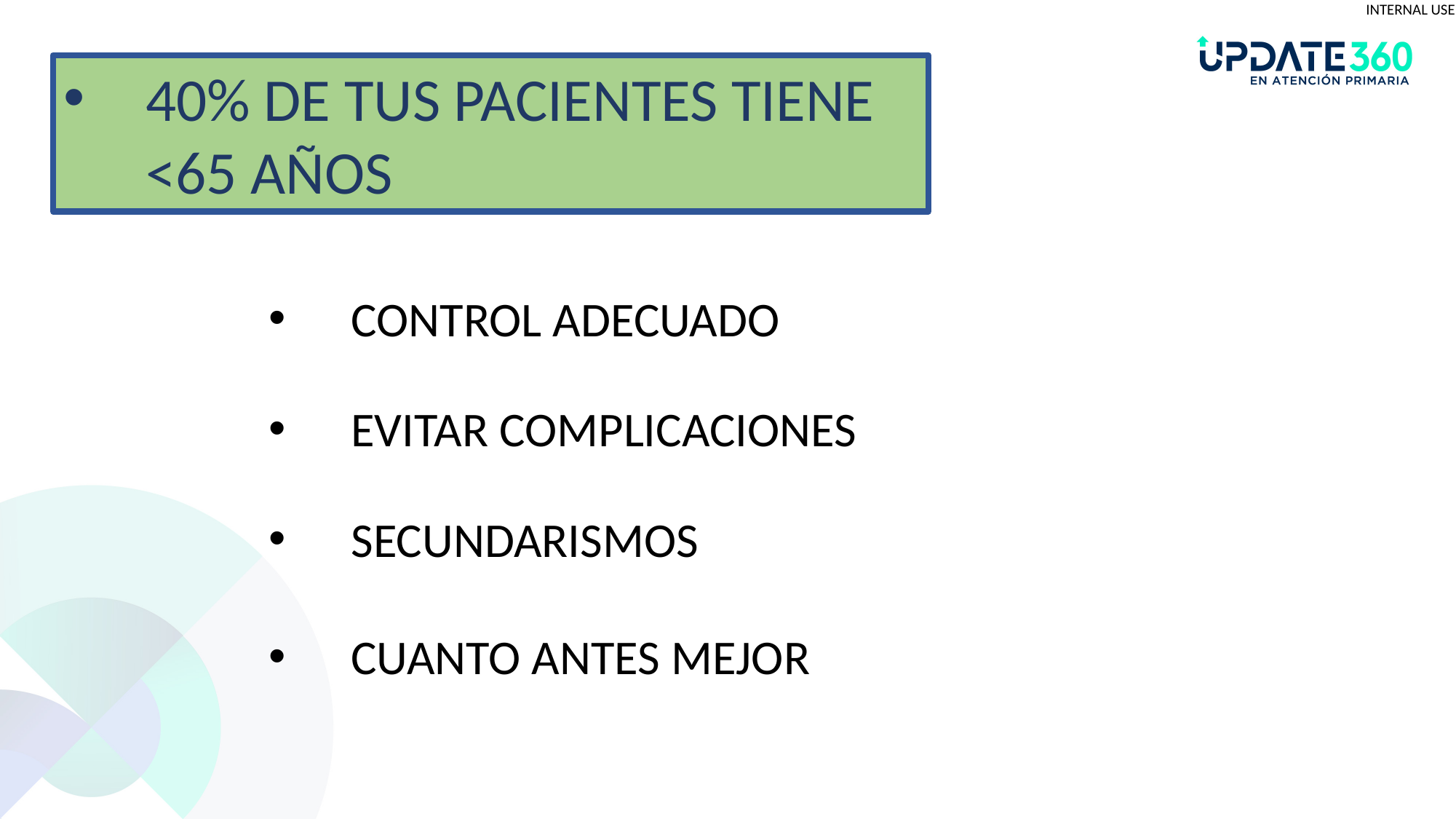

40% DE TUS PACIENTES TIENE <65 AÑOS
CONTROL ADECUADO
EVITAR COMPLICACIONES
SECUNDARISMOS
CUANTO ANTES MEJOR